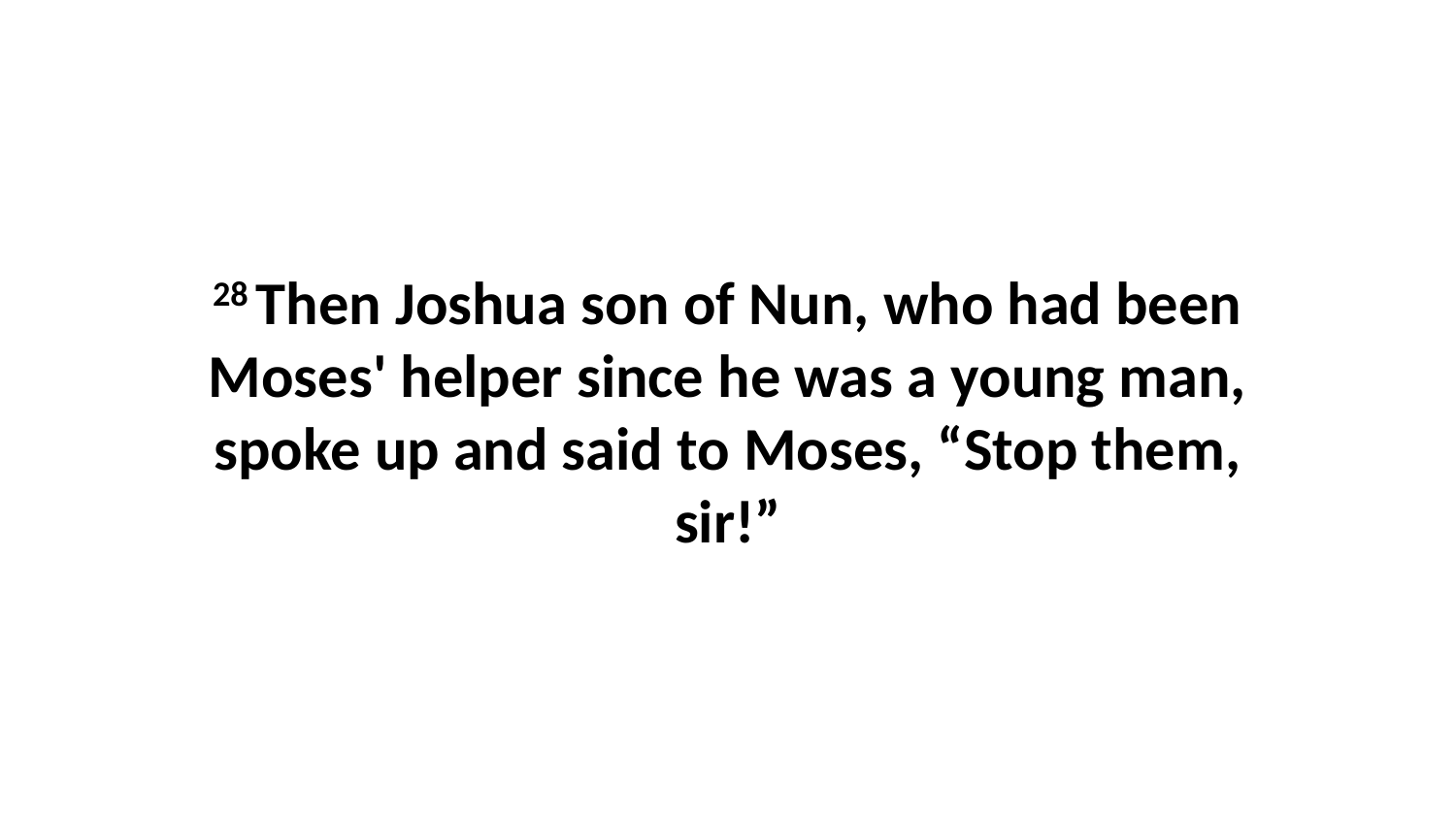

28 Then Joshua son of Nun, who had been Moses' helper since he was a young man, spoke up and said to Moses, “Stop them, sir!”